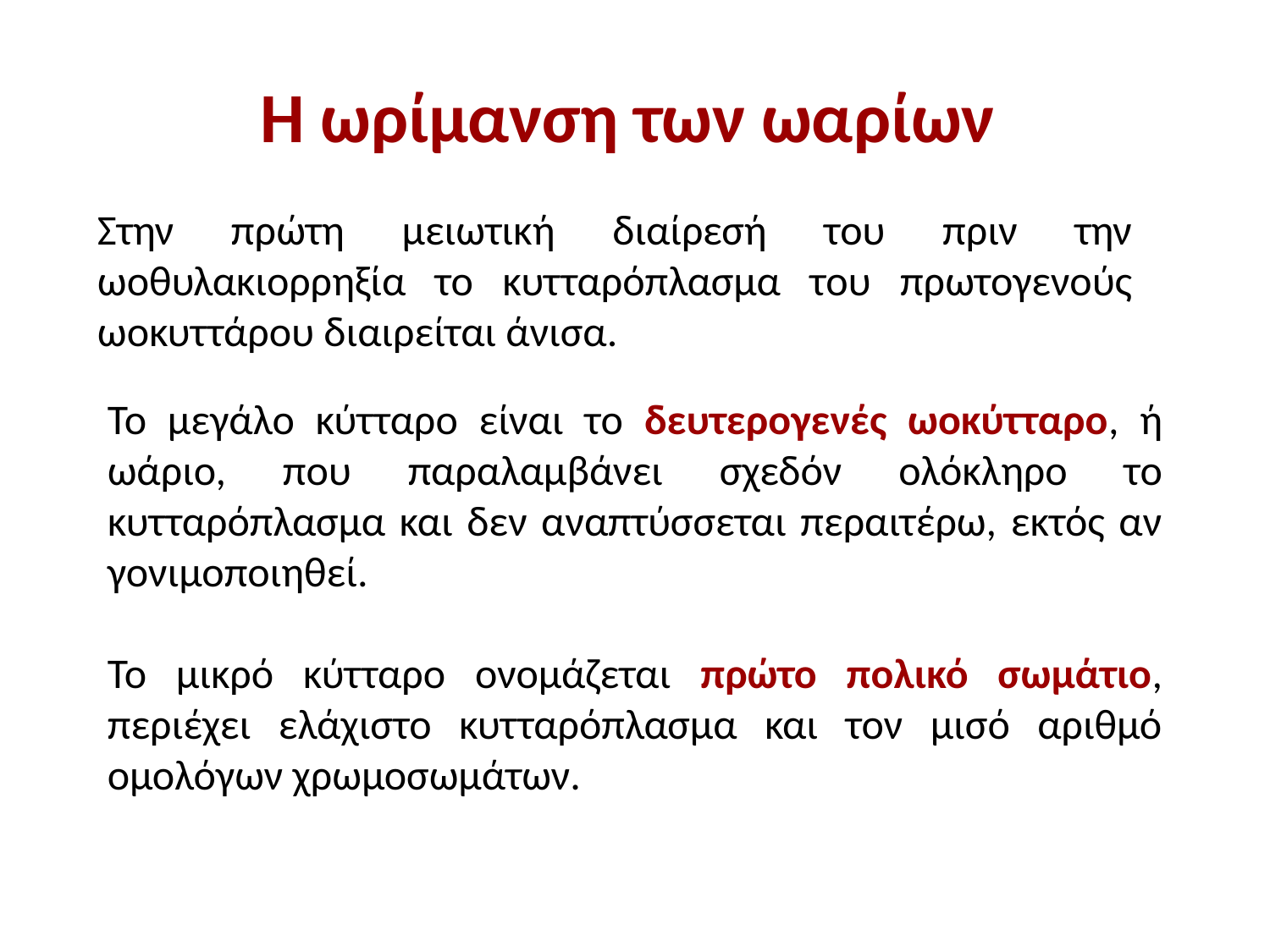

Η ωρίμανση των ωαρίων
Στην πρώτη μειωτική διαίρεσή του πριν την ωοθυλακιορρηξία το κυτταρόπλασμα του πρωτογενούς ωοκυττάρου διαιρείται άνισα.
Το μεγάλο κύτταρο είναι το δευτερογενές ωοκύτταρο, ή ωάριο, που παραλαμβάνει σχεδόν ολόκληρο το κυτταρόπλασμα και δεν αναπτύσσεται περαιτέρω, εκτός αν γονιμοποιηθεί.

Το μικρό κύτταρο ονομάζεται πρώτο πολικό σωμάτιο, περιέχει ελάχιστο κυτταρόπλασμα και τον μισό αριθμό ομολόγων χρωμοσωμάτων.